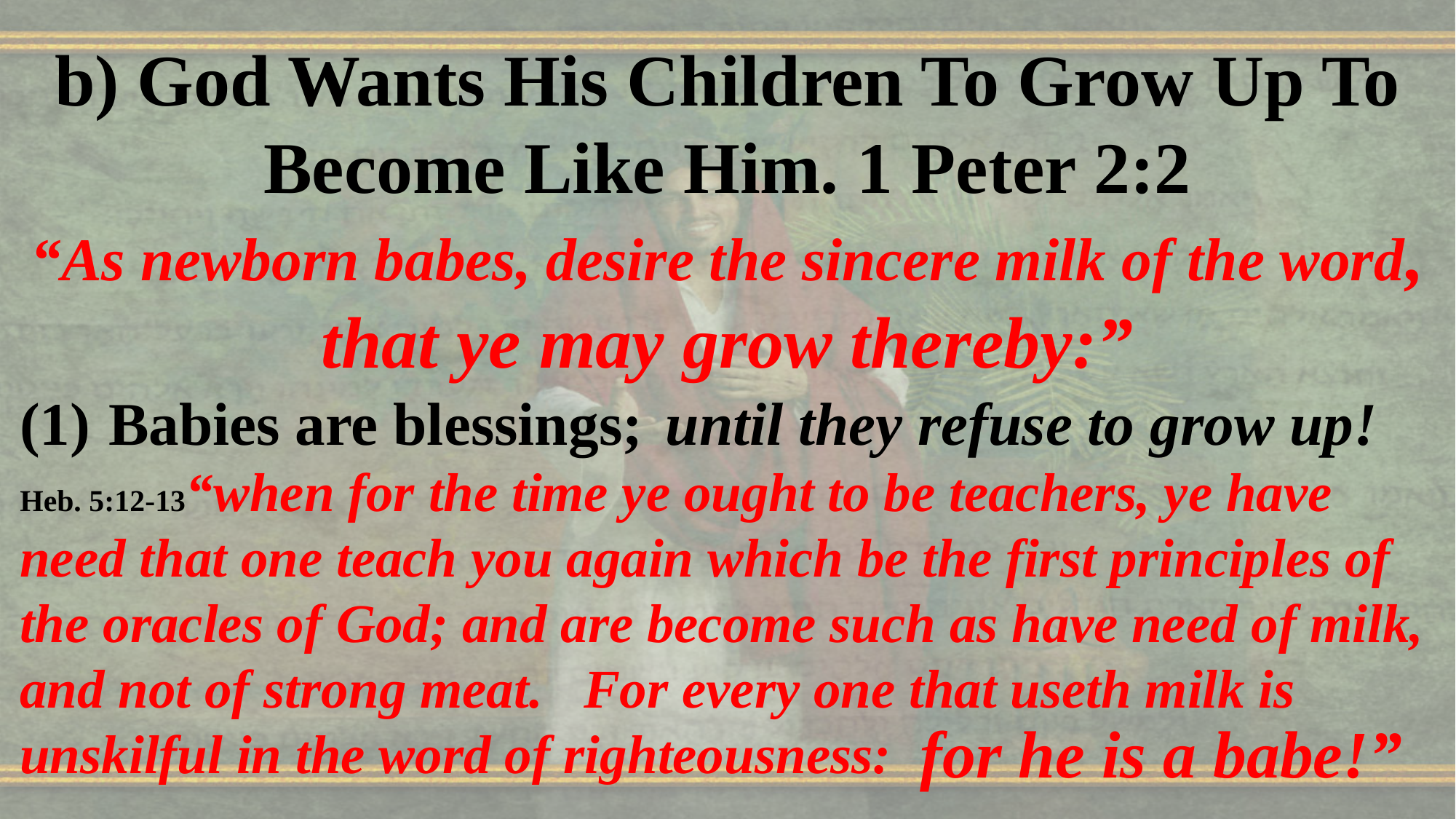

b) God Wants His Children To Grow Up To Become Like Him. 1 Peter 2:2
“As newborn babes, desire the sincere milk of the word,
 that ye may grow thereby:”
Babies are blessings;
Heb. 5:12-13“when for the time ye ought to be teachers, ye have need that one teach you again which be the first principles of the oracles of God; and are become such as have need of milk, and not of strong meat.   For every one that useth milk is unskilful in the word of righteousness:
until they refuse to grow up!
for he is a babe!”